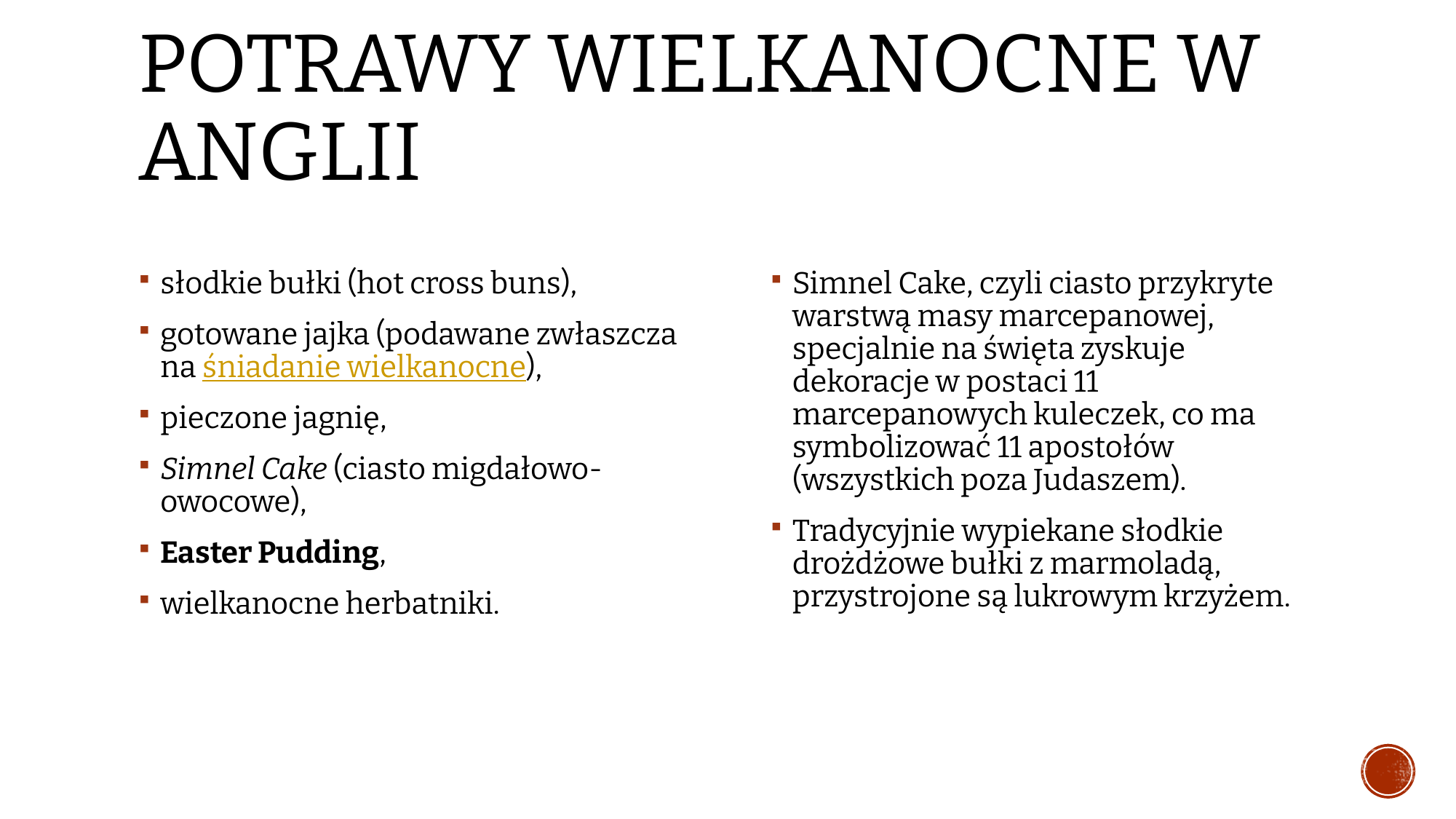

# Potrawy wielkanocne w Anglii

słodkie bułki (hot cross buns),
gotowane jajka (podawane zwłaszcza na śniadanie wielkanocne),
pieczone jagnię,
Simnel Cake (ciasto migdałowo-owocowe),
Easter Pudding,
wielkanocne herbatniki.

Simnel Cake, czyli ciasto przykryte warstwą masy marcepanowej, specjalnie na święta zyskuje dekoracje w postaci 11 marcepanowych kuleczek, co ma symbolizować 11 apostołów (wszystkich poza Judaszem).
Tradycyjnie wypiekane słodkie drożdżowe bułki z marmoladą, przystrojone są lukrowym krzyżem.